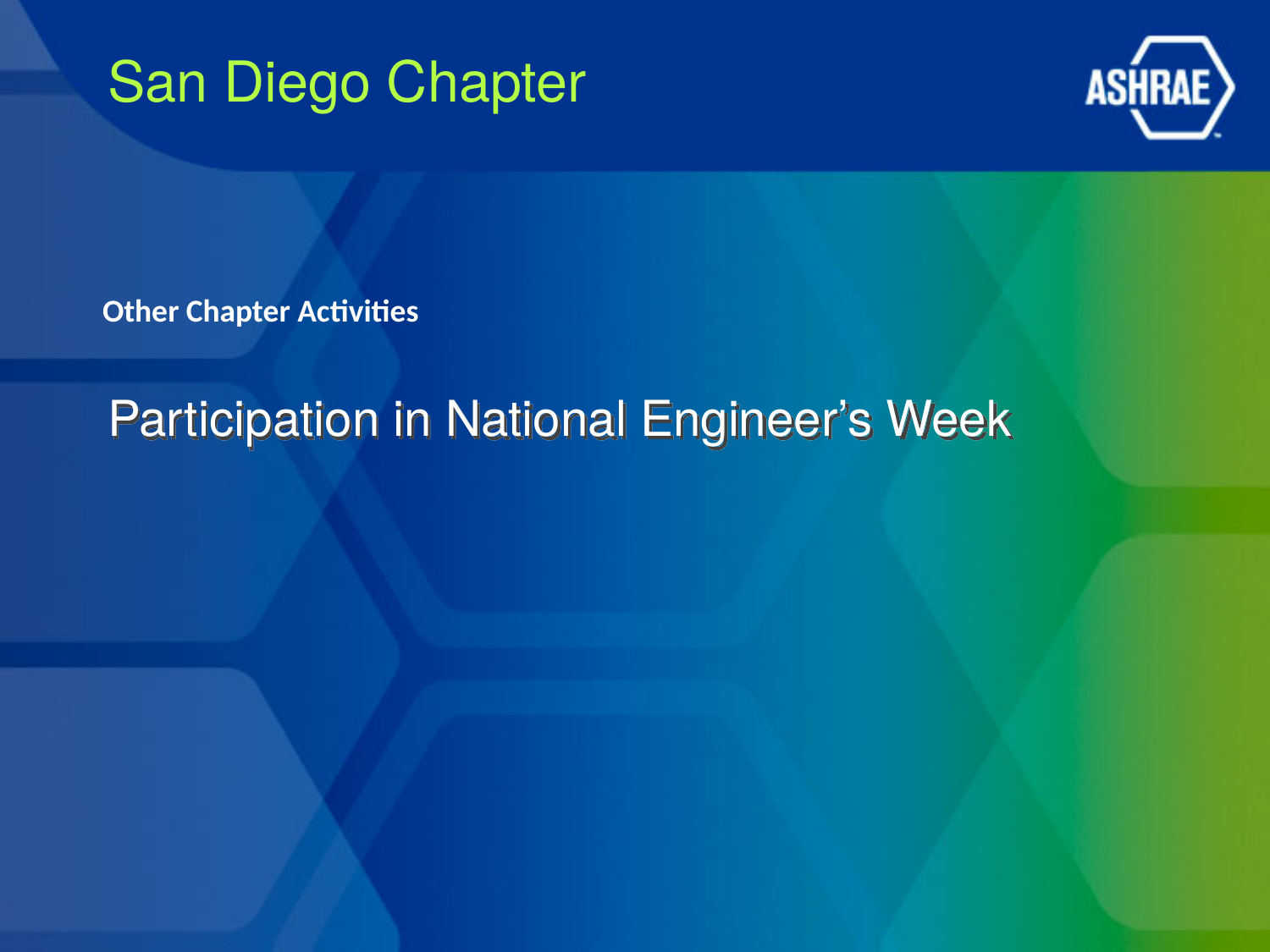

# San Diego Chapter
Other Chapter Activities
Participation in National Engineer’s Week